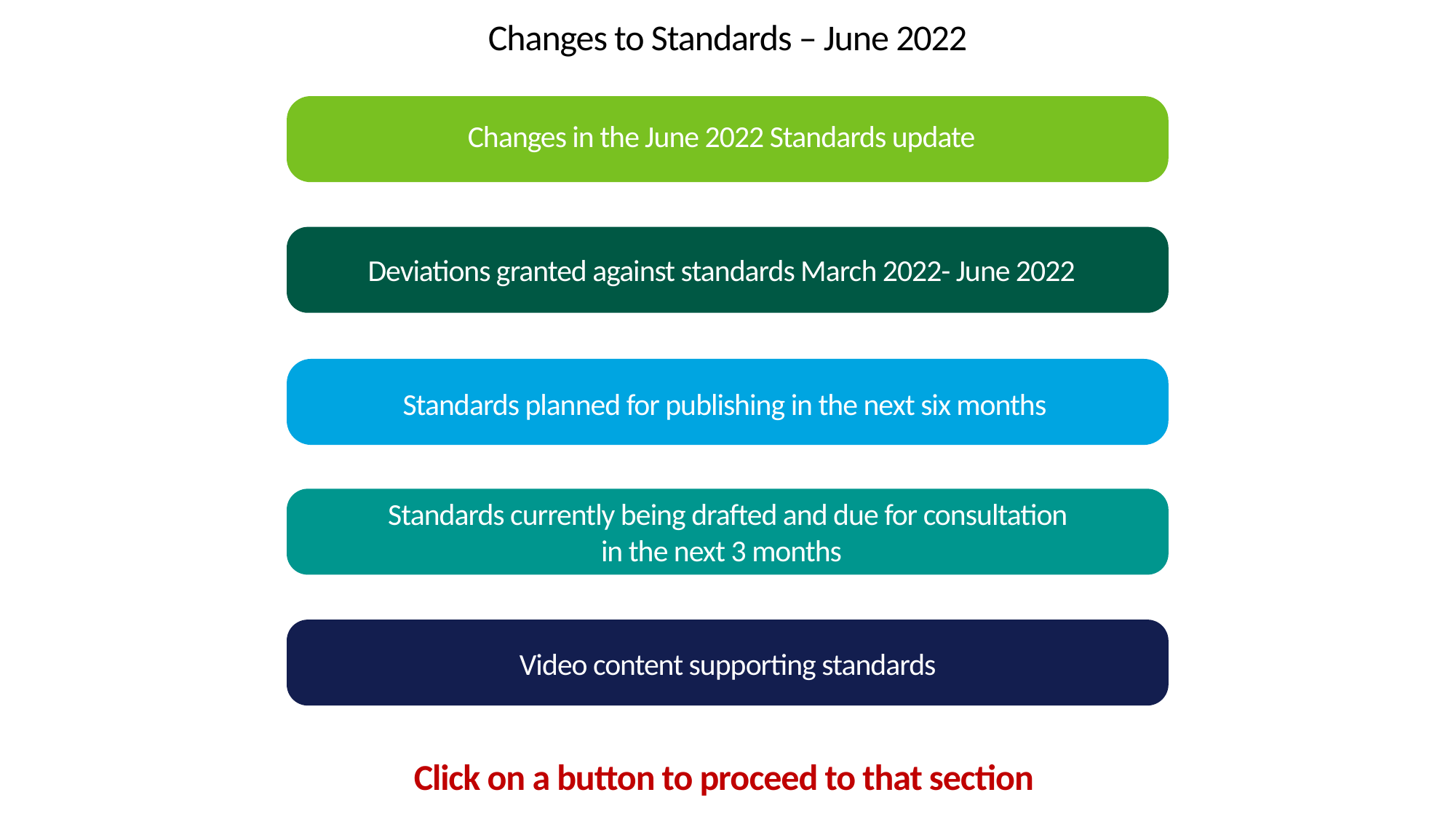

Changes to Standards – June 2022
Changes in the June 2022 Standards update

Deviations granted against standards March 2022- June 2022

Standards planned for publishing in the next six months
Standards currently being drafted and due for consultation
in the next 3 months

Video content supporting standards
Click on a button to proceed to that section